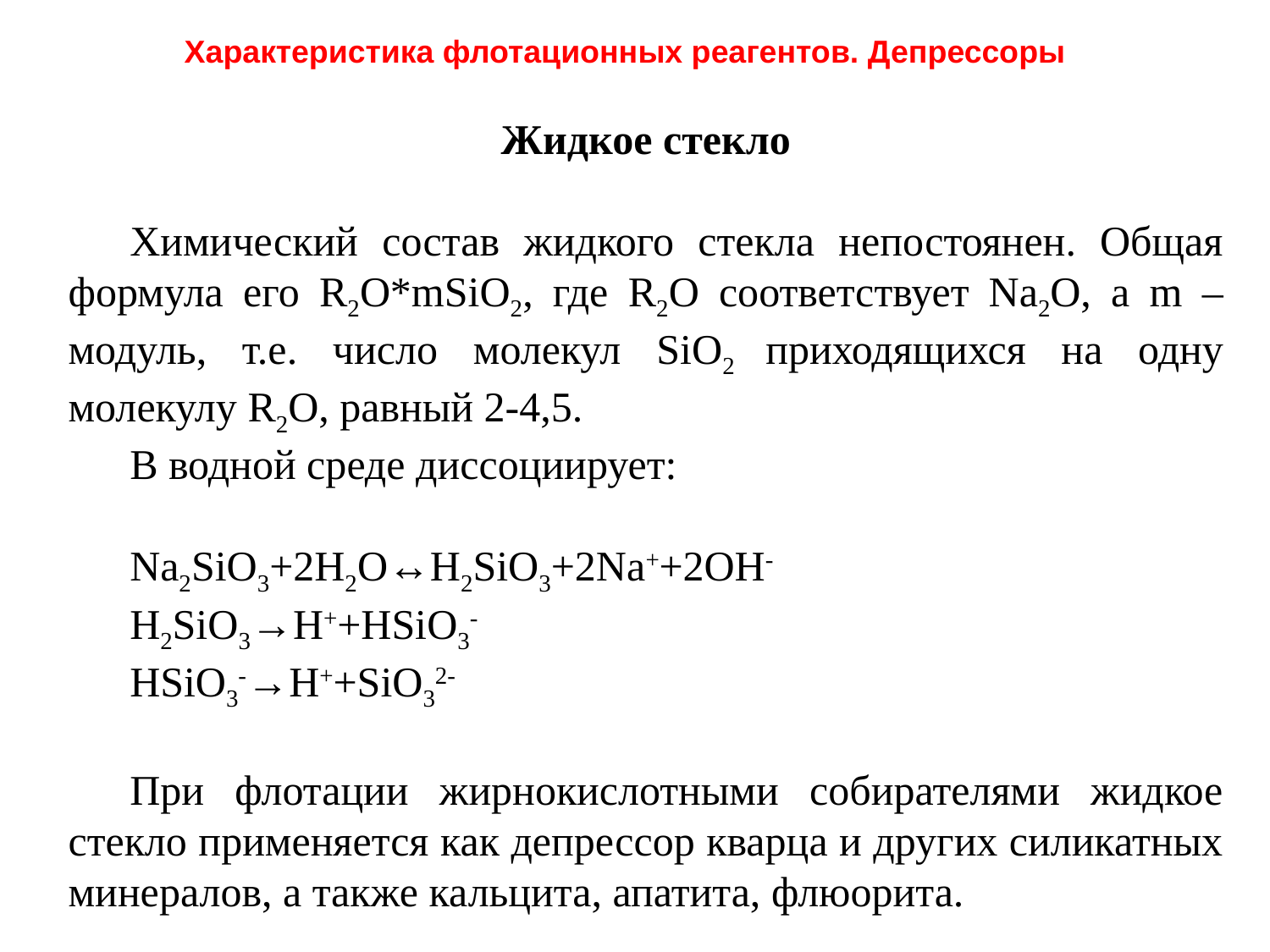

Характеристика флотационных реагентов. Депрессоры
Жидкое стекло

Химический состав жидкого стекла непостоянен. Общая формула его R2O*mSiO2, где R2O соответствует Na2O, а m – модуль, т.е. число молекул SiO2 приходящихся на одну молекулу R2O, равный 2-4,5.
В водной среде диссоциирует:

Na2SiO3+2H2O↔H2SiO3+2Na++2OH-
H2SiO3→H++HSiO3-
HSiO3-→H++SiO32-

При флотации жирнокислотными собирателями жидкое стекло применяется как депрессор кварца и других силикатных минералов, а также кальцита, апатита, флюорита.